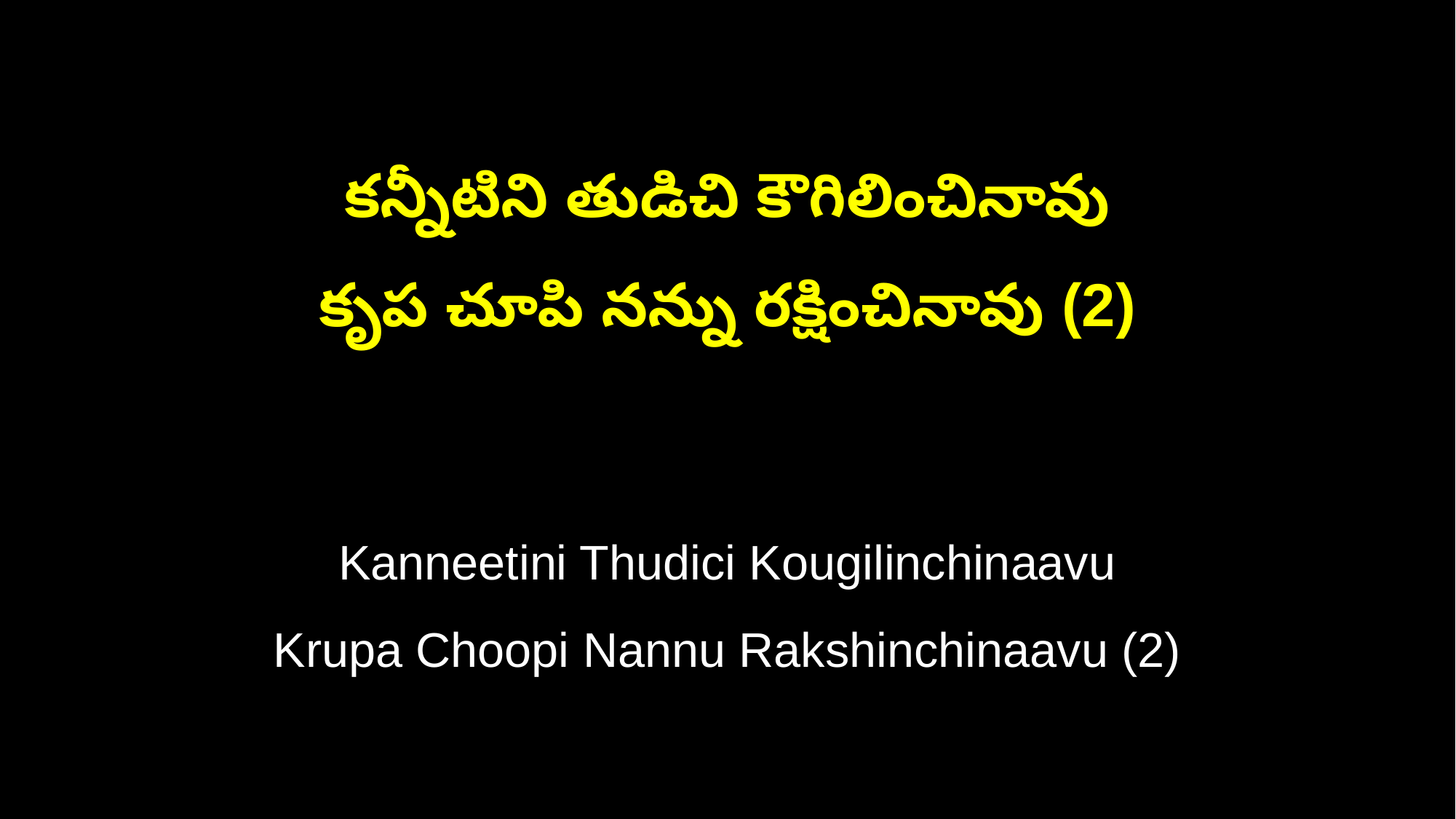

కన్నీటిని తుడిచి కౌగిలించినావు
కృప చూపి నన్ను రక్షించినావు (2)
Kanneetini Thudici Kougilinchinaavu
Krupa Choopi Nannu Rakshinchinaavu (2)